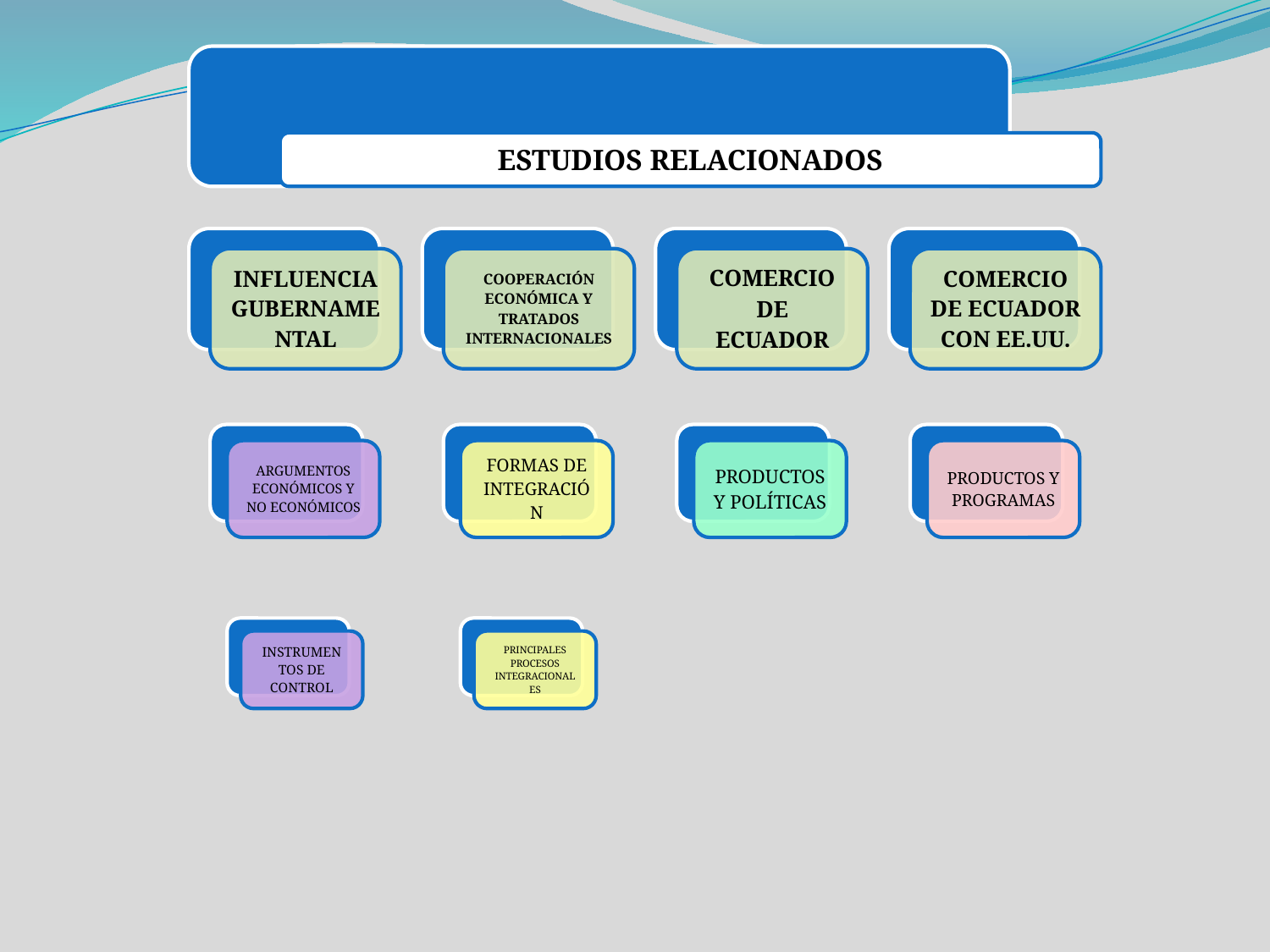

ESTUDIOS RELACIONADOS
INFLUENCIA GUBERNAMENTAL
ARGUMENTOS ECONÓMICOS Y NO ECONÓMICOS
COOPERACIÓN ECONÓMICA Y TRATADOS INTERNACIONALES
FORMAS DE INTEGRACIÓN
INSTRUMENTOS DE CONTROL
PRINCIPALES PROCESOS INTEGRACIONALES
COMERCIO DE ECUADOR
PRODUCTOS Y POLÍTICAS
COMERCIO DE ECUADOR CON EE.UU.
PRODUCTOS Y PROGRAMAS